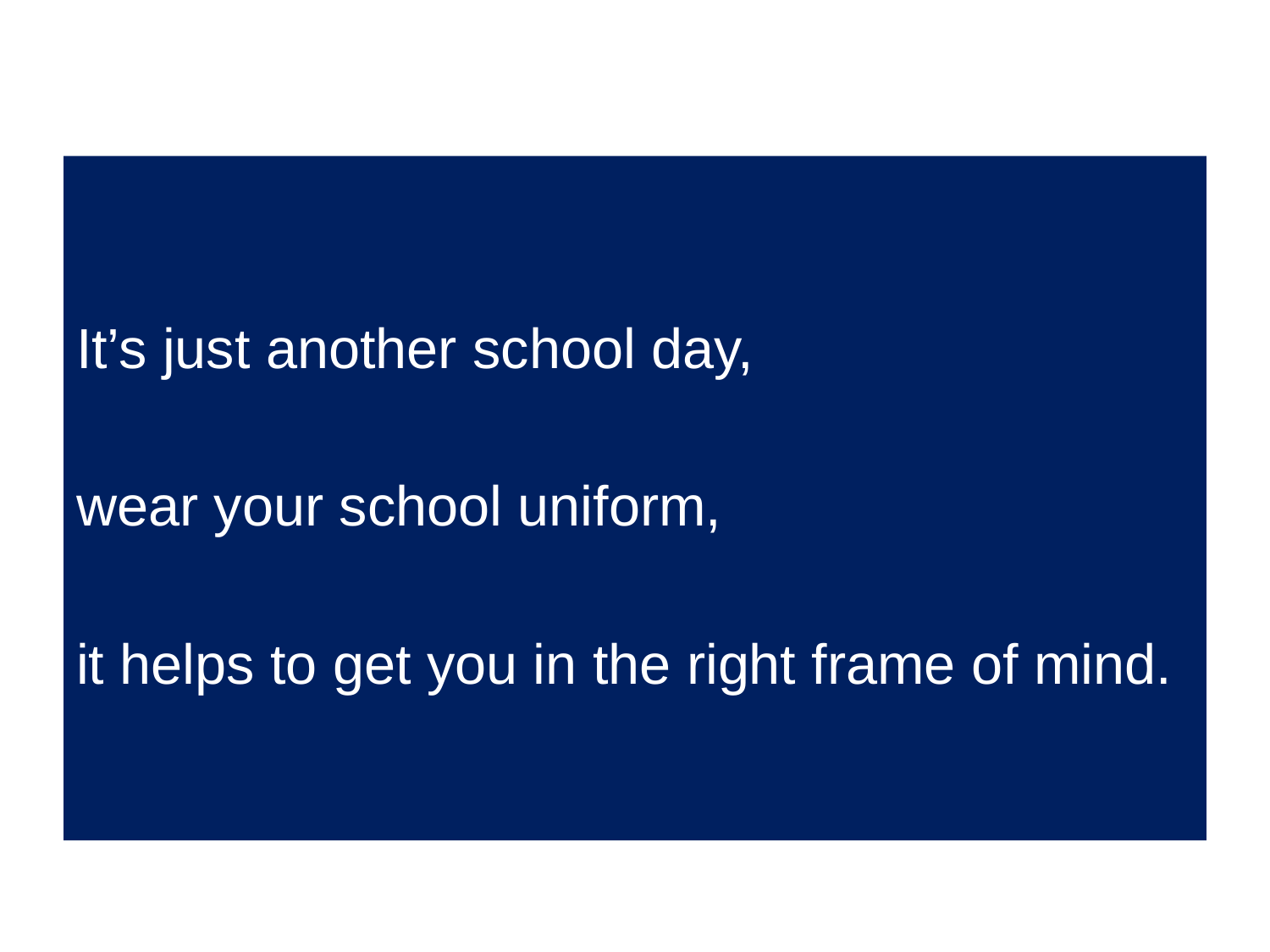

It’s just another school day,

wear your school uniform,

it helps to get you in the right frame of mind.